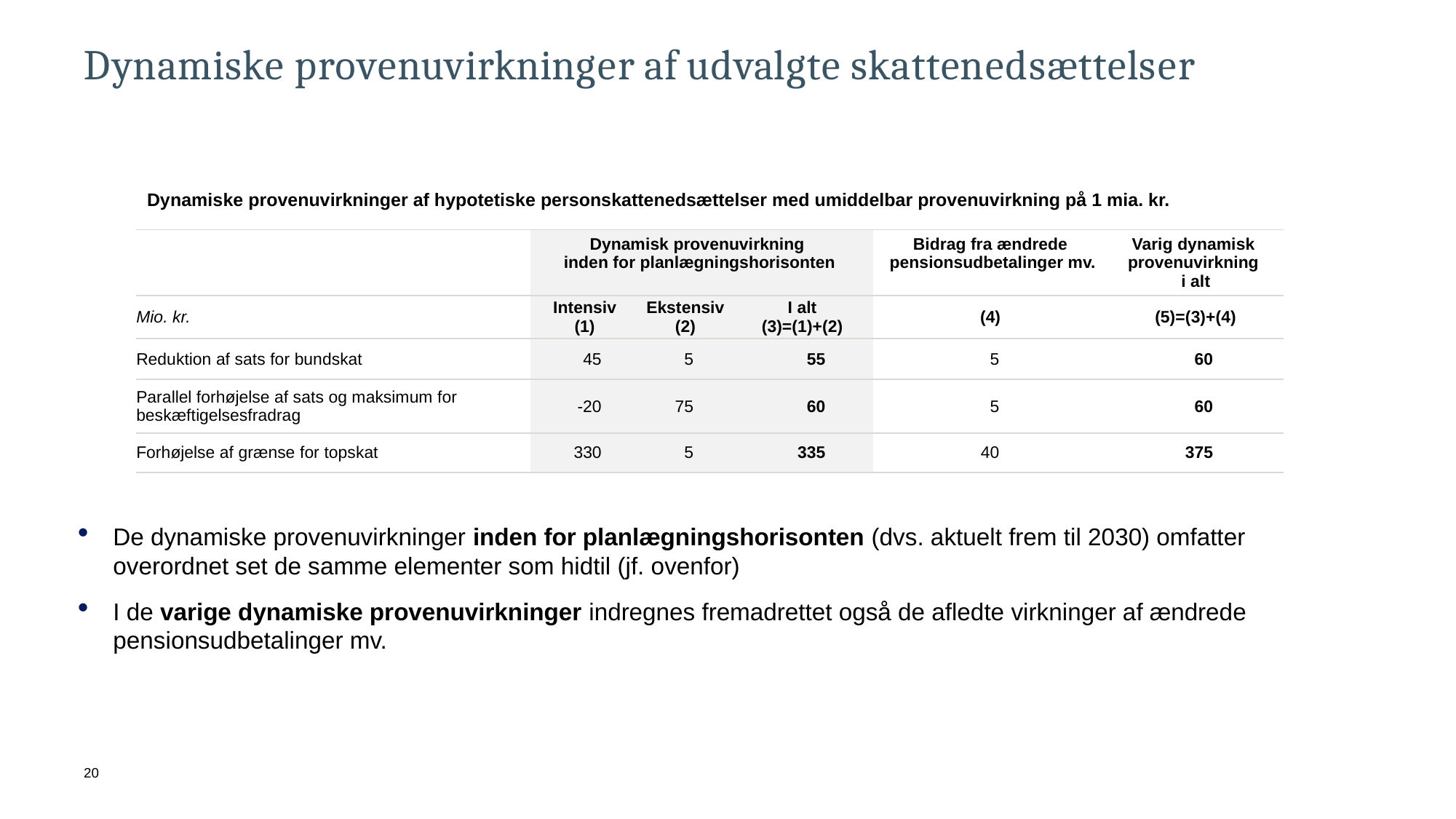

# Dynamiske provenuvirkninger af udvalgte skattenedsættelser
Dynamiske provenuvirkninger af hypotetiske personskattenedsættelser med umiddelbar provenuvirkning på 1 mia. kr.
|  | Dynamisk provenuvirkning inden for planlægningshorisonten |  |  |  |  |  | Bidrag fra ændrede pensionsudbetalinger mv. |  | Varig dynamisk provenuvirkning i alt |  |
| --- | --- | --- | --- | --- | --- | --- | --- | --- | --- | --- |
| Mio. kr. | Intensiv (1) |  | Ekstensiv (2) |  | I alt (3)=(1)+(2) |  | (4) |  | (5)=(3)+(4) |  |
| Reduktion af sats for bundskat | 45 |  | 5 |  | 55 |  | 5 |  | 60 |  |
| Parallel forhøjelse af sats og maksimum for beskæftigelsesfradrag | -20 |  | 75 |  | 60 |  | 5 |  | 60 |  |
| Forhøjelse af grænse for topskat | 330 |  | 5 |  | 335 |  | 40 |  | 375 |  |
De dynamiske provenuvirkninger inden for planlægningshorisonten (dvs. aktuelt frem til 2030) omfatter overordnet set de samme elementer som hidtil (jf. ovenfor)
I de varige dynamiske provenuvirkninger indregnes fremadrettet også de afledte virkninger af ændrede pensionsudbetalinger mv.

20